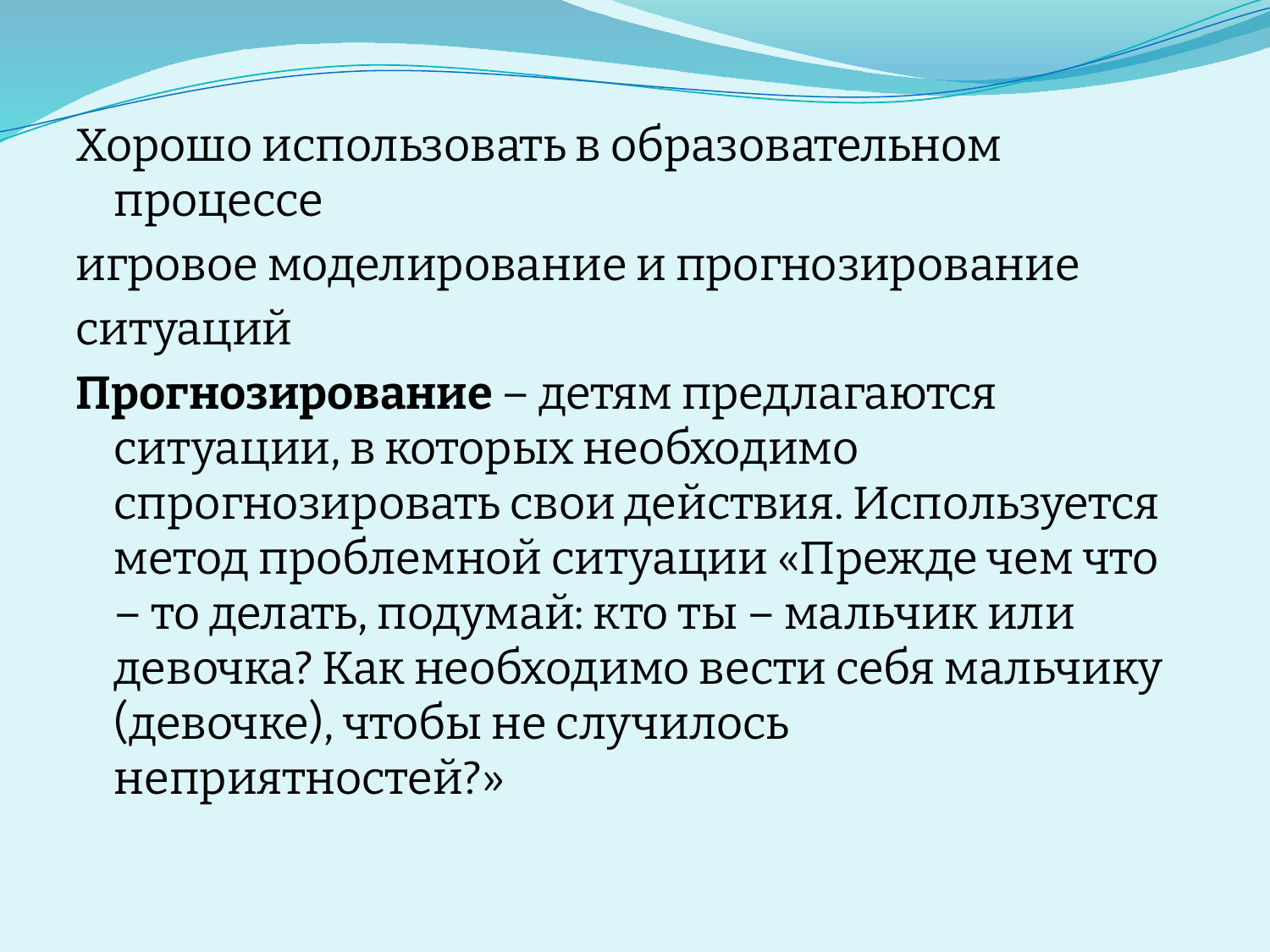

Хорошо использовать в образовательном процессе
игровое моделирование и прогнозирование
ситуаций
Прогнозирование – детям предлагаются ситуации, в которых необходимо спрогнозировать свои действия. Используется метод проблемной ситуации «Прежде чем что – то делать, подумай: кто ты – мальчик или девочка? Как необходимо вести себя мальчику (девочке), чтобы не случилось неприятностей?»